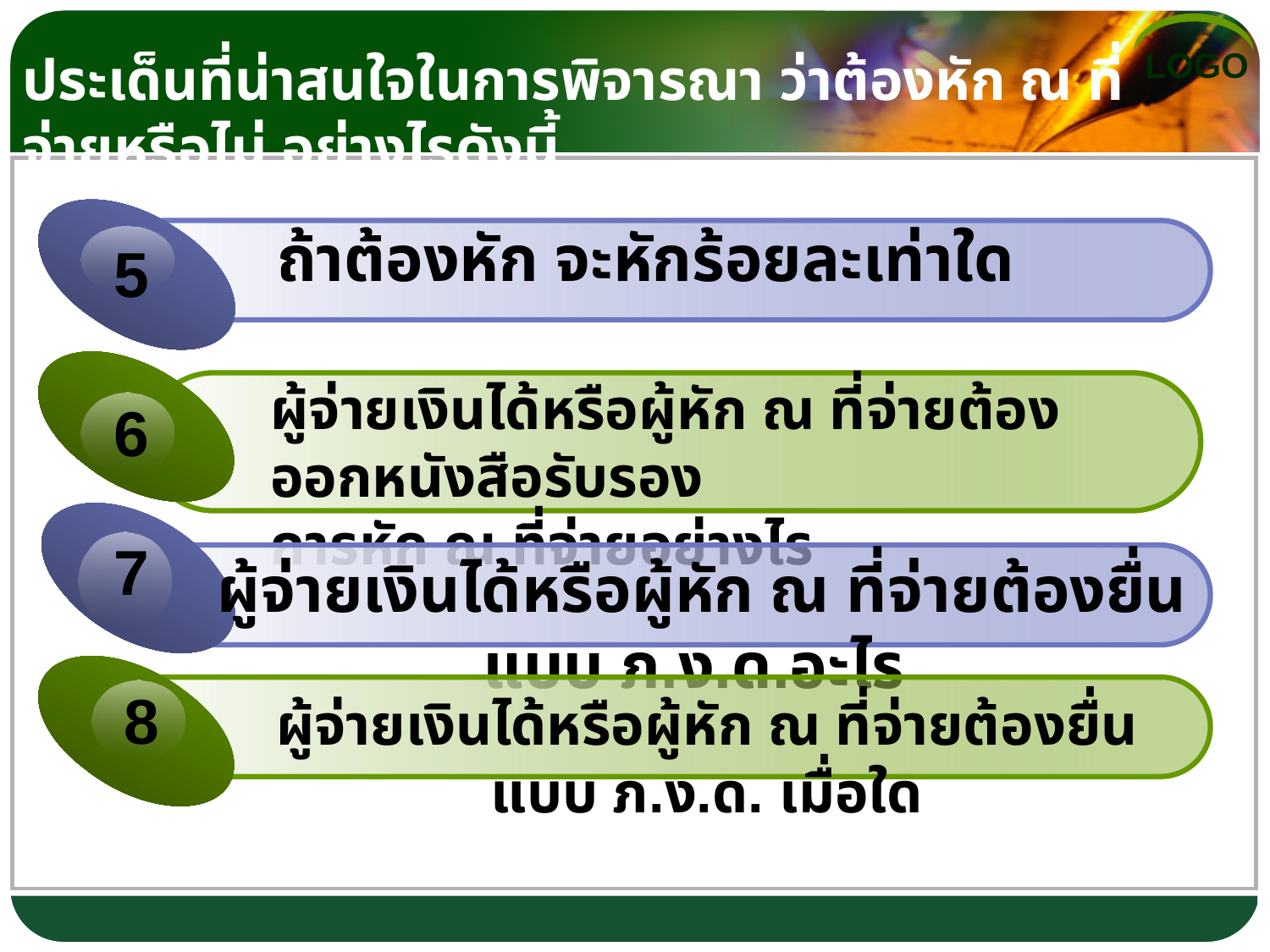

ประเด็นที่น่าสนใจในการพิจารณา ว่าต้องหัก ณ ที่จ่ายหรือไม่ อย่างไรดังนี้

ถ้าต้องหัก จะหักร้อยละเท่าใด

5

ผู้จ่ายเงินได้หรือผู้หัก ณ ที่จ่ายต้องออกหนังสือรับรอง                            การหัก ณ ที่จ่ายอย่างไร

6

7
ผู้จ่ายเงินได้หรือผู้หัก ณ ที่จ่ายต้องยื่นแบบ ภ.ง.ด.อะไร

8

ผู้จ่ายเงินได้หรือผู้หัก ณ ที่จ่ายต้องยื่นแบบ ภ.ง.ด. เมื่อใด